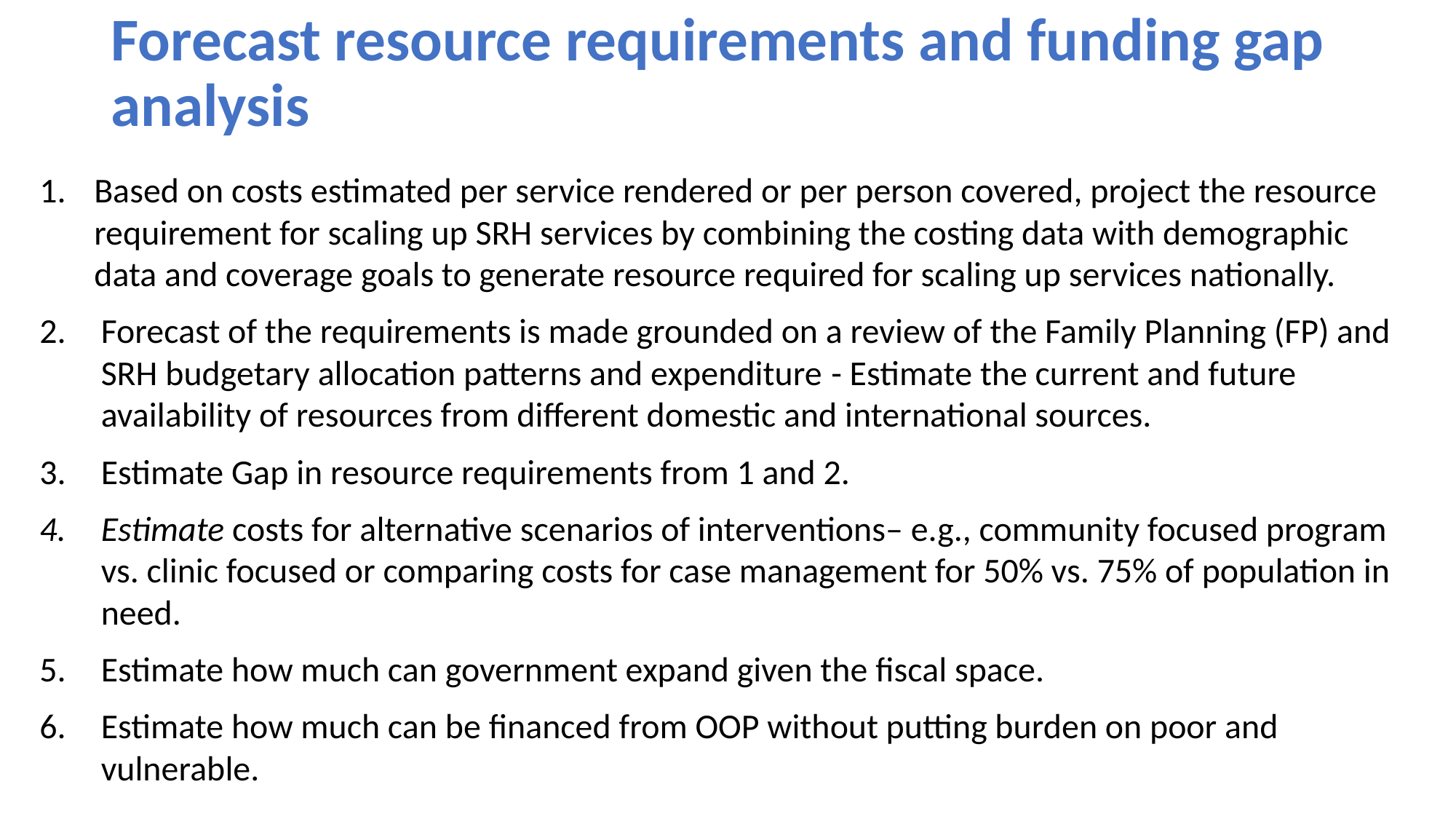

# Forecast resource requirements and funding gap analysis
Based on costs estimated per service rendered or per person covered, project the resource requirement for scaling up SRH services by combining the costing data with demographic data and coverage goals to generate resource required for scaling up services nationally.
Forecast of the requirements is made grounded on a review of the Family Planning (FP) and SRH budgetary allocation patterns and expenditure - Estimate the current and future availability of resources from different domestic and international sources.
Estimate Gap in resource requirements from 1 and 2.
Estimate costs for alternative scenarios of interventions– e.g., community focused program vs. clinic focused or comparing costs for case management for 50% vs. 75% of population in need.
Estimate how much can government expand given the fiscal space.
Estimate how much can be financed from OOP without putting burden on poor and vulnerable.